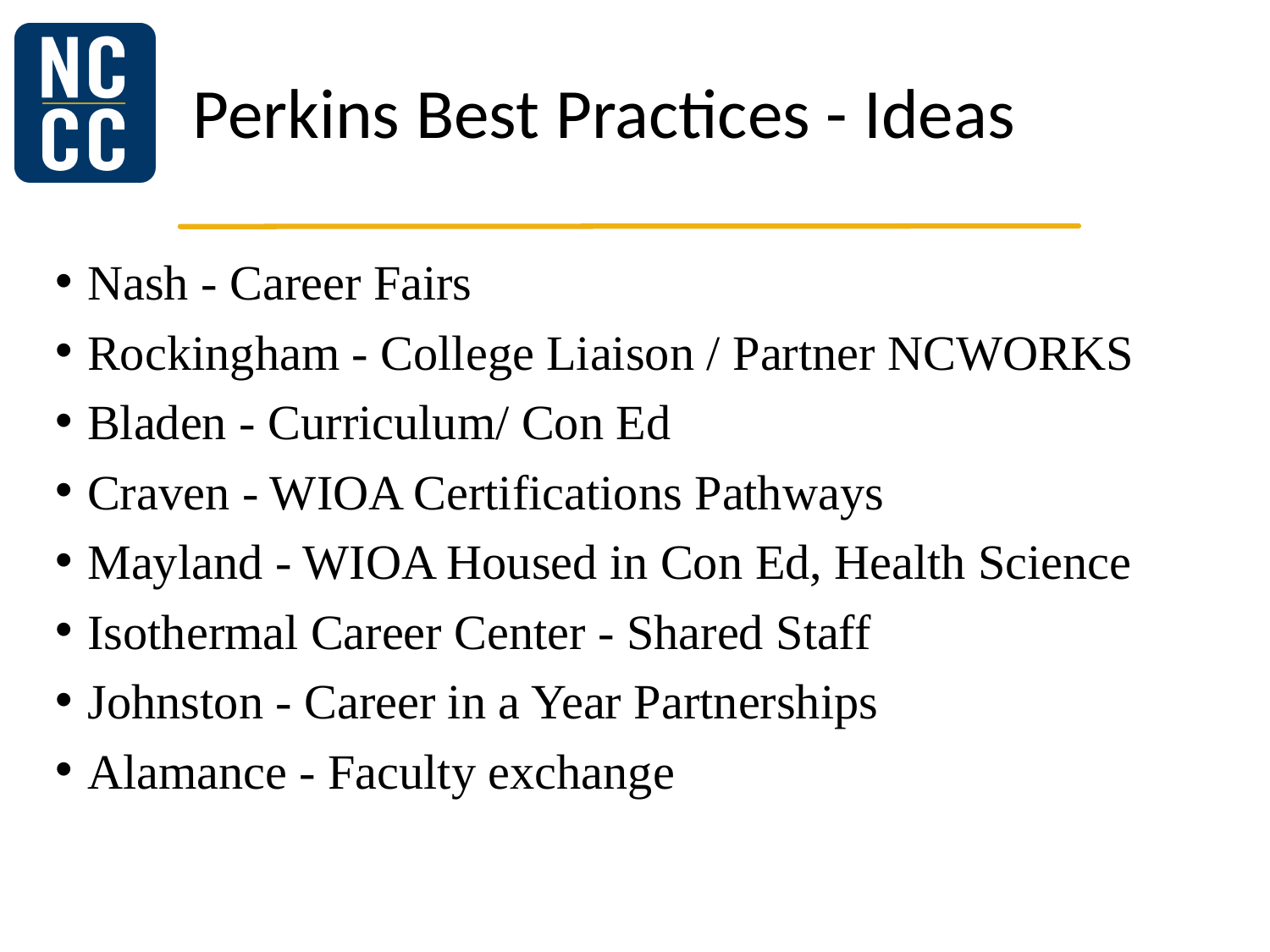

# Perkins Best Practices - Ideas
Nash - Career Fairs
Rockingham - College Liaison / Partner NCWORKS
Bladen - Curriculum/ Con Ed
Craven - WIOA Certifications Pathways
Mayland - WIOA Housed in Con Ed, Health Science
Isothermal Career Center - Shared Staff
Johnston - Career in a Year Partnerships
Alamance - Faculty exchange